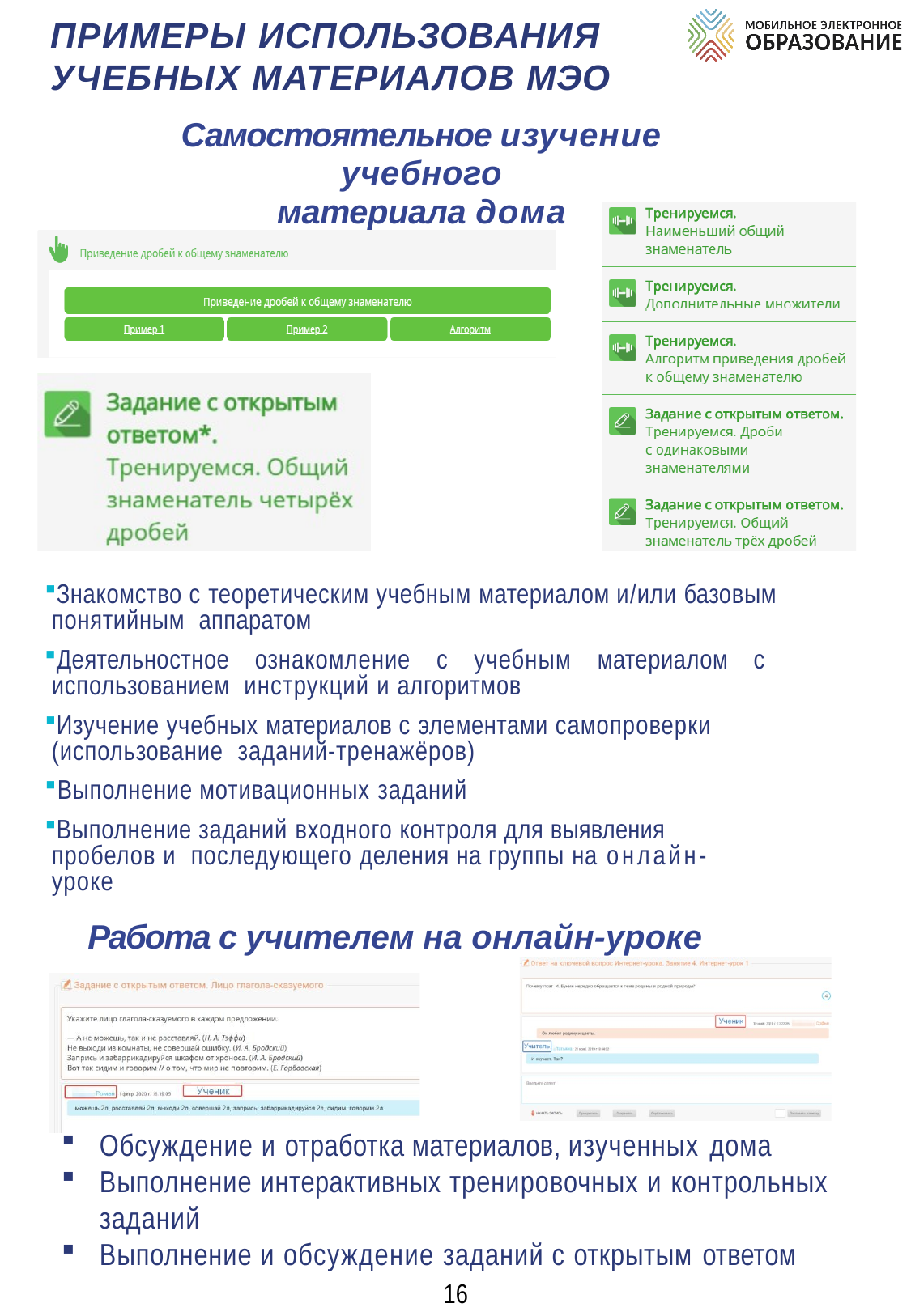

ПРИМЕРЫ ИСПОЛЬЗОВАНИЯ  УЧЕБНЫХ МАТЕРИАЛОВ МЭО
Самостоятельное изучение учебного
материала дома

Знакомство с теоретическим учебным материалом и/или базовым понятийным  аппаратом
Деятельностное ознакомление с учебным материалом с использованием  инструкций и алгоритмов
Изучение учебных материалов с элементами самопроверки (использование  заданий-тренажёров)
Выполнение мотивационных заданий
Выполнение заданий входного контроля для выявления пробелов и  последующего деления на группы на онлайн-уроке
Работа с учителем на онлайн-уроке

Обсуждение и отработка материалов, изученных дома
Выполнение интерактивных тренировочных и контрольных  заданий
Выполнение и обсуждение заданий с открытым ответом
16